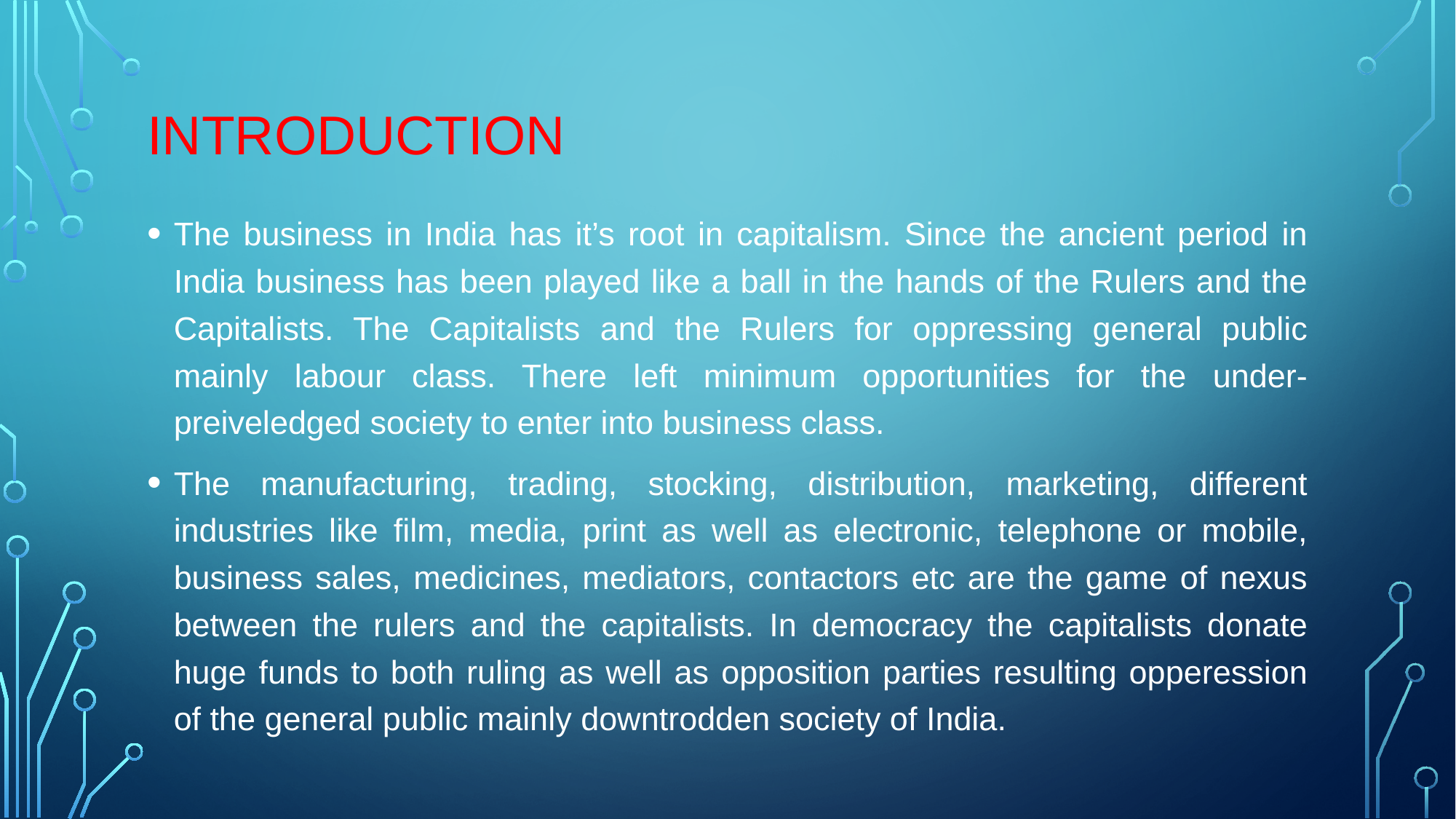

# Introduction
The business in India has it’s root in capitalism. Since the ancient period in India business has been played like a ball in the hands of the Rulers and the Capitalists. The Capitalists and the Rulers for oppressing general public mainly labour class. There left minimum opportunities for the under-preiveledged society to enter into business class.
The manufacturing, trading, stocking, distribution, marketing, different industries like film, media, print as well as electronic, telephone or mobile, business sales, medicines, mediators, contactors etc are the game of nexus between the rulers and the capitalists. In democracy the capitalists donate huge funds to both ruling as well as opposition parties resulting opperession of the general public mainly downtrodden society of India.